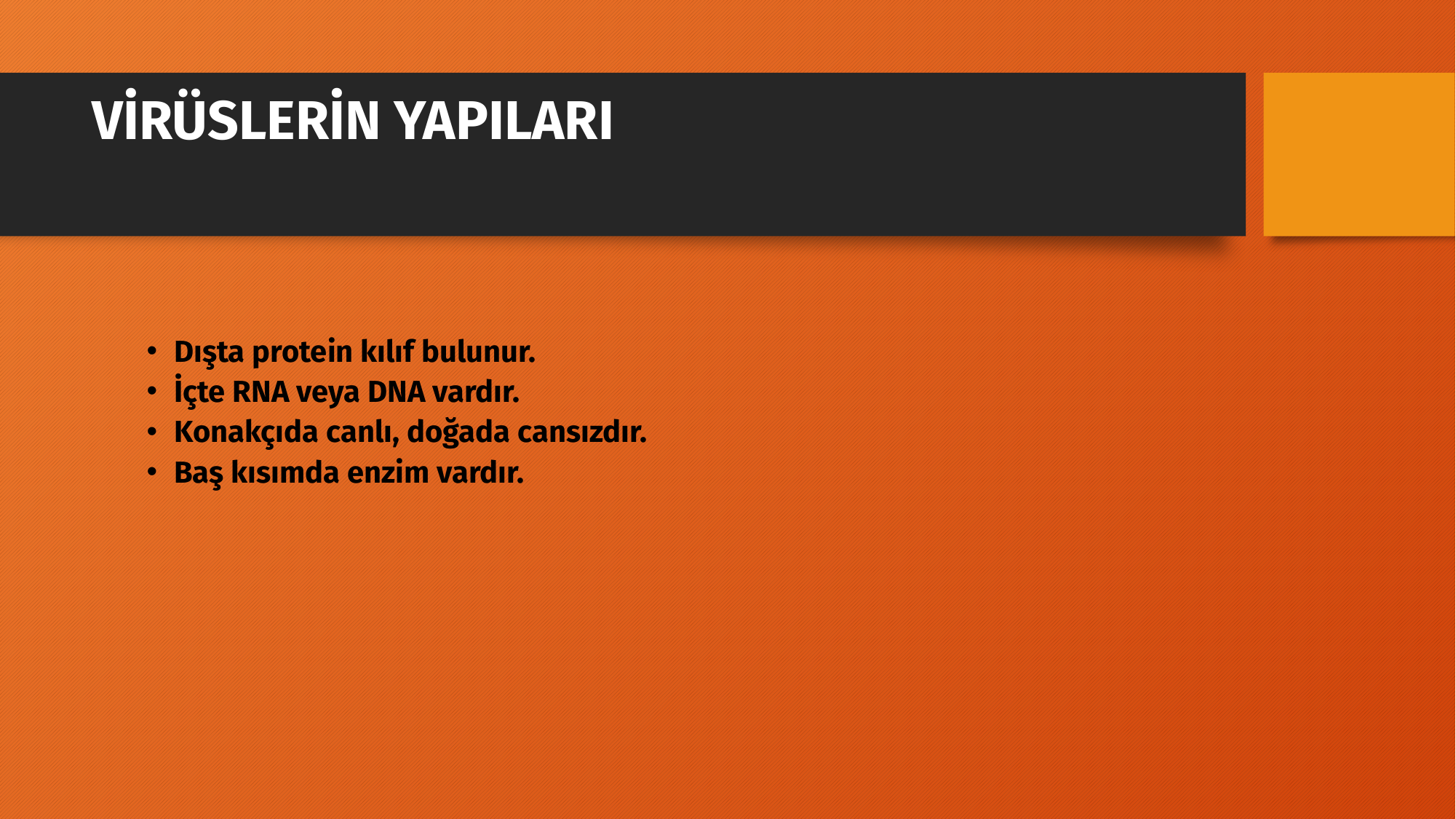

# VİRÜSLERİN YAPILARI

Dışta protein kılıf bulunur.
İçte RNA veya DNA vardır.
Konakçıda canlı, doğada cansızdır.
Baş kısımda enzim vardır.